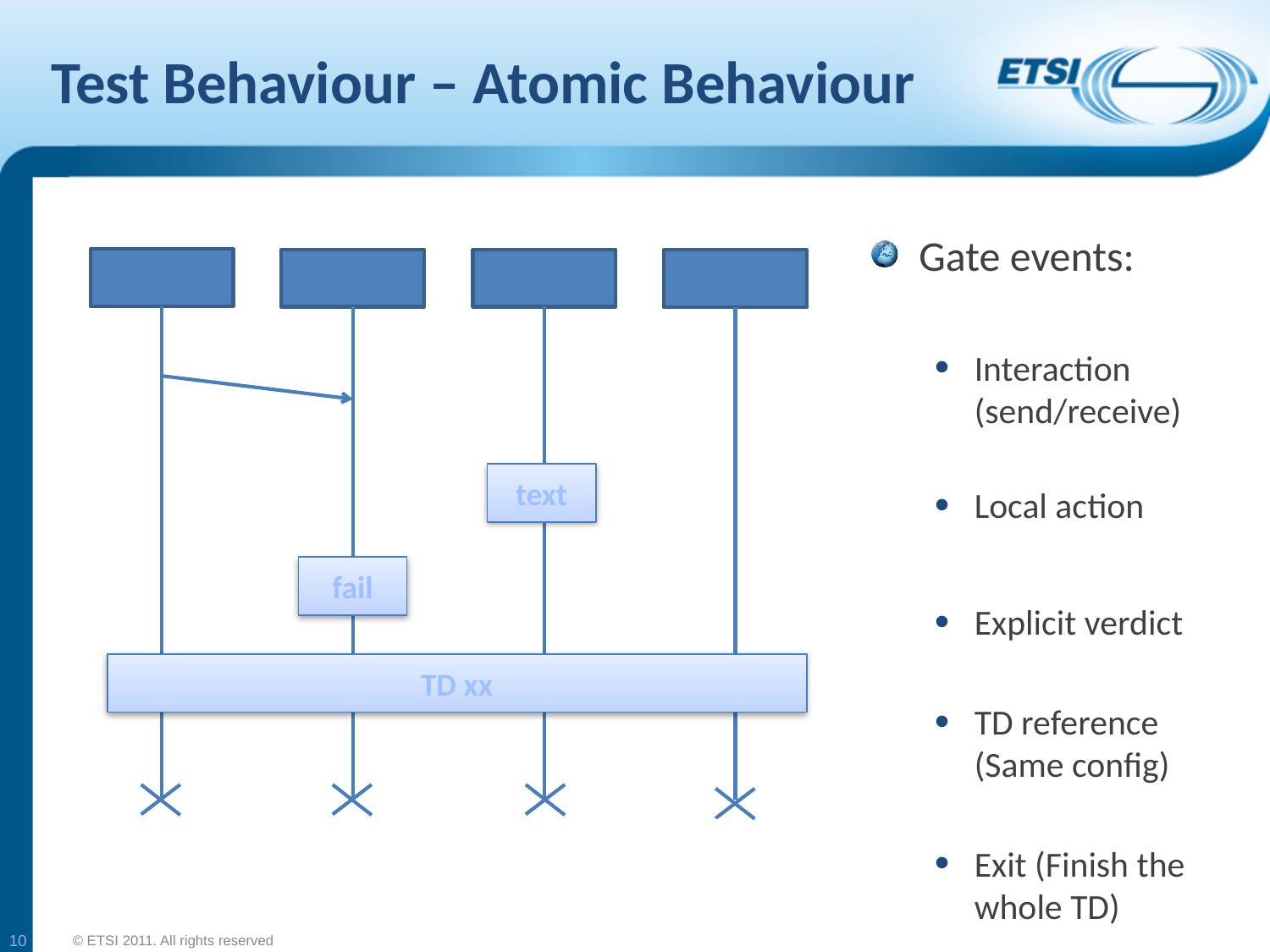

# Test Behaviour – Atomic Behaviour
Gate events:

Interaction (send/receive)

Local action

Explicit verdict

TD reference (Same config)

Exit (Finish the whole TD)

text
fail
TD xx
10
© ETSI 2011. All rights reserved